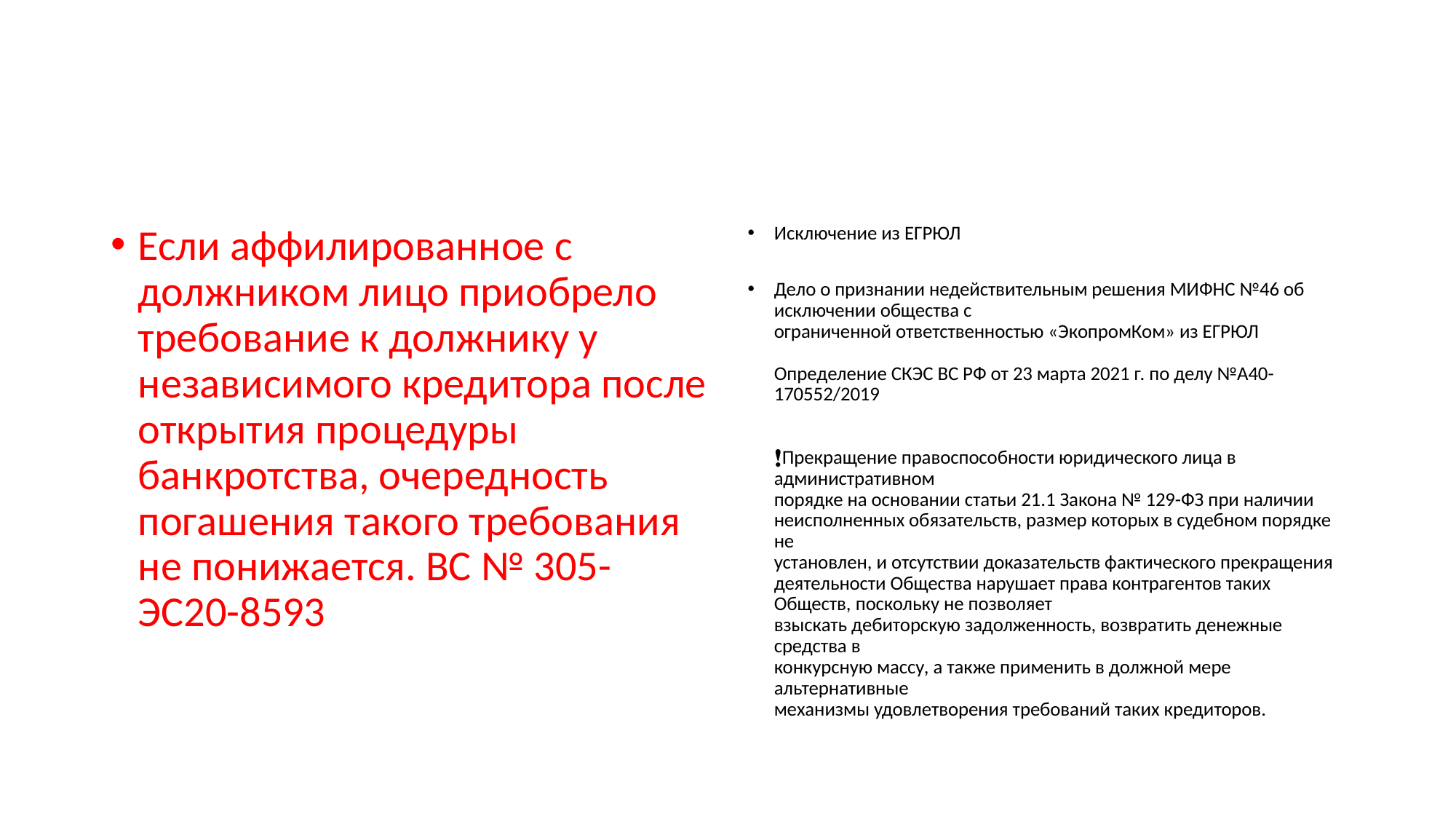

#
Если аффилированное с должником лицо приобрело требование к должнику у независимого кредитора после открытия процедуры банкротства, очередность погашения такого требования не понижается. ВС № 305-ЭС20-8593
Исключение из ЕГРЮЛ

Дело о признании недействительным решения МИФНС №46 об исключении общества с
ограниченной ответственностью «ЭкопромКом» из ЕГРЮЛ
Определение СКЭС ВС РФ от 23 марта 2021 г. по делу №А40-170552/2019
❗️Прекращение правоспособности юридического лица в административном
порядке на основании статьи 21.1 Закона № 129-ФЗ при наличии
неисполненных обязательств, размер которых в судебном порядке не
установлен, и отсутствии доказательств фактического прекращения
деятельности Общества нарушает права контрагентов таких Обществ, поскольку не позволяет
взыскать дебиторскую задолженность, возвратить денежные средства в
конкурсную массу, а также применить в должной мере альтернативные
механизмы удовлетворения требований таких кредиторов.